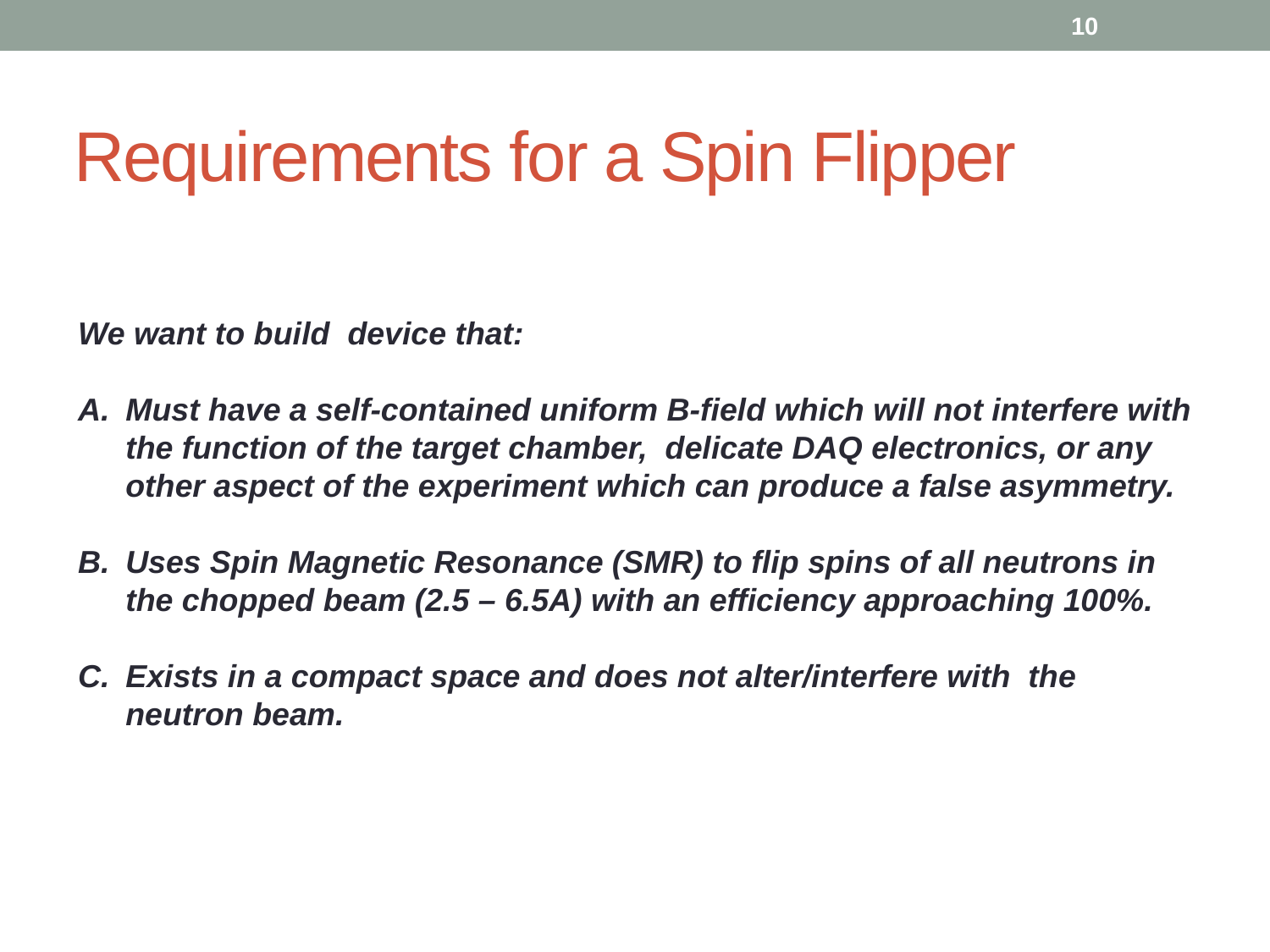

10
# Requirements for a Spin Flipper
We want to build  device that:

Must have a self-contained uniform B-field which will not interfere with the function of the target chamber,  delicate DAQ electronics, or any other aspect of the experiment which can produce a false asymmetry.

Uses Spin Magnetic Resonance (SMR) to flip spins of all neutrons in the chopped beam (2.5 – 6.5A) with an efficiency approaching 100%.

Exists in a compact space and does not alter/interfere with  the neutron beam.